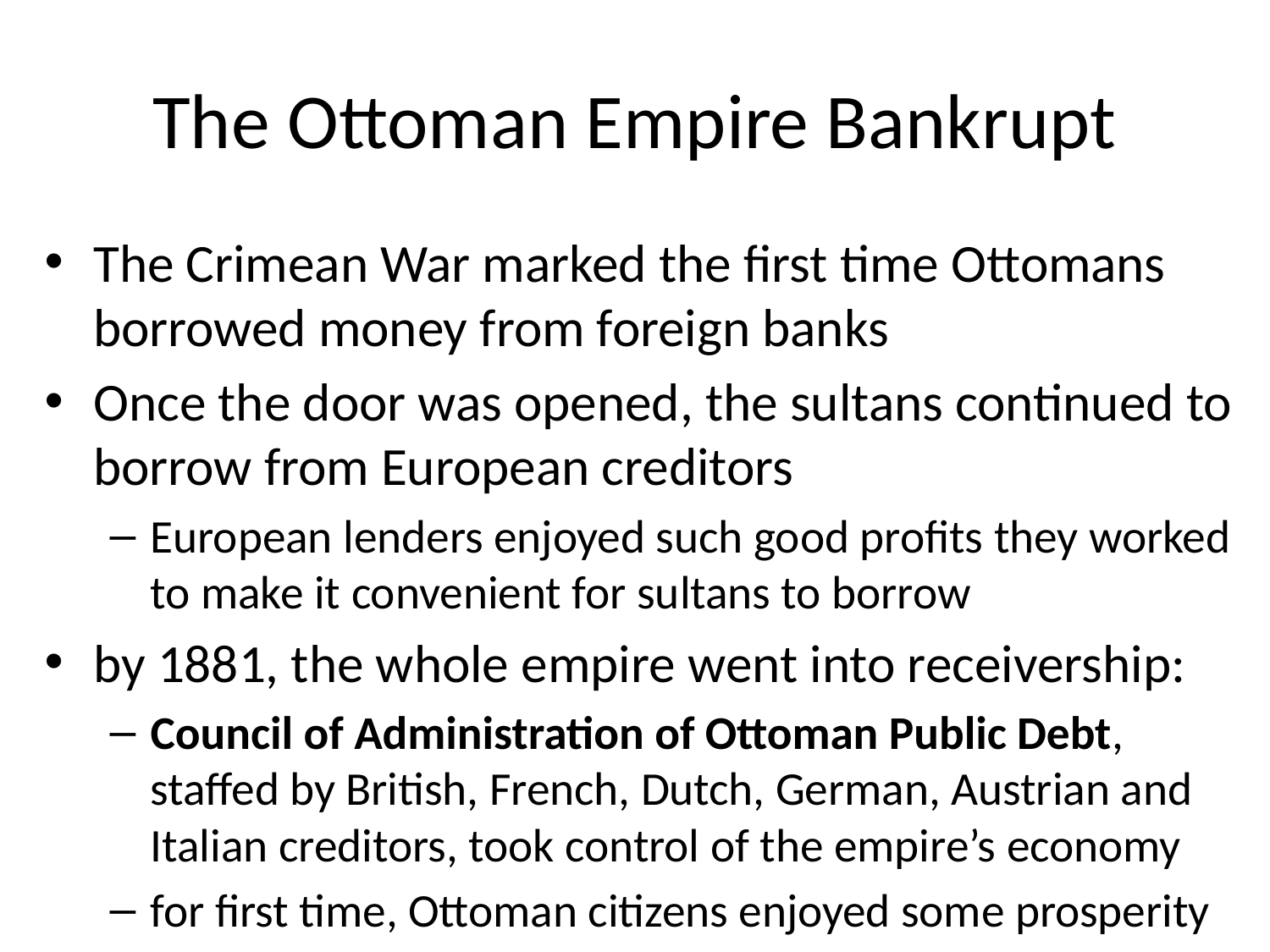

# The Ottoman Empire Bankrupt
The Crimean War marked the first time Ottomans borrowed money from foreign banks
Once the door was opened, the sultans continued to borrow from European creditors
European lenders enjoyed such good profits they worked to make it convenient for sultans to borrow
by 1881, the whole empire went into receivership:
Council of Administration of Ottoman Public Debt, staffed by British, French, Dutch, German, Austrian and Italian creditors, took control of the empire’s economy
for first time, Ottoman citizens enjoyed some prosperity